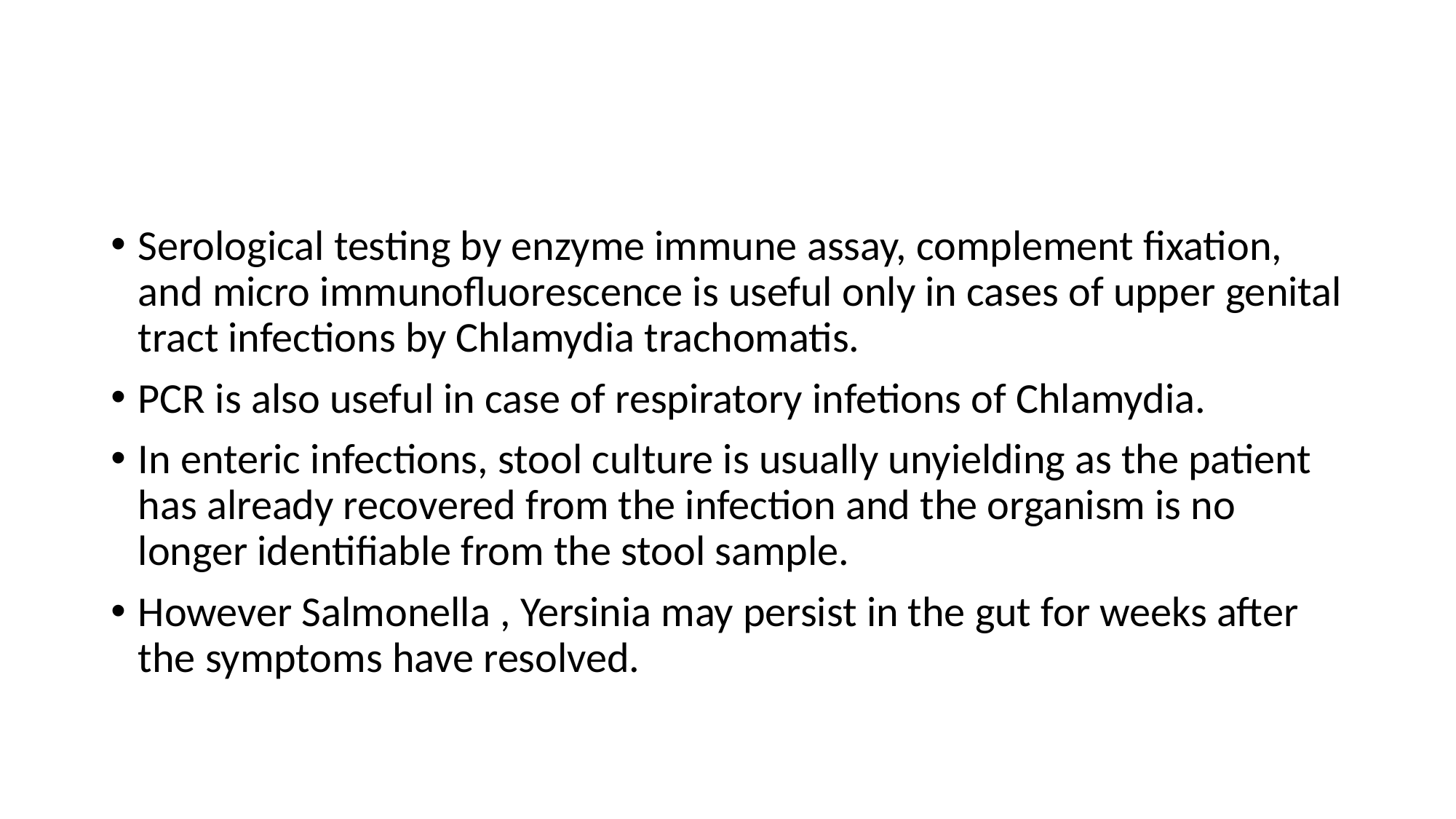

#
Serological testing by enzyme immune assay, complement fixation, and micro immunofluorescence is useful only in cases of upper genital tract infections by Chlamydia trachomatis.
PCR is also useful in case of respiratory infetions of Chlamydia.
In enteric infections, stool culture is usually unyielding as the patient has already recovered from the infection and the organism is no longer identifiable from the stool sample.
However Salmonella , Yersinia may persist in the gut for weeks after the symptoms have resolved.